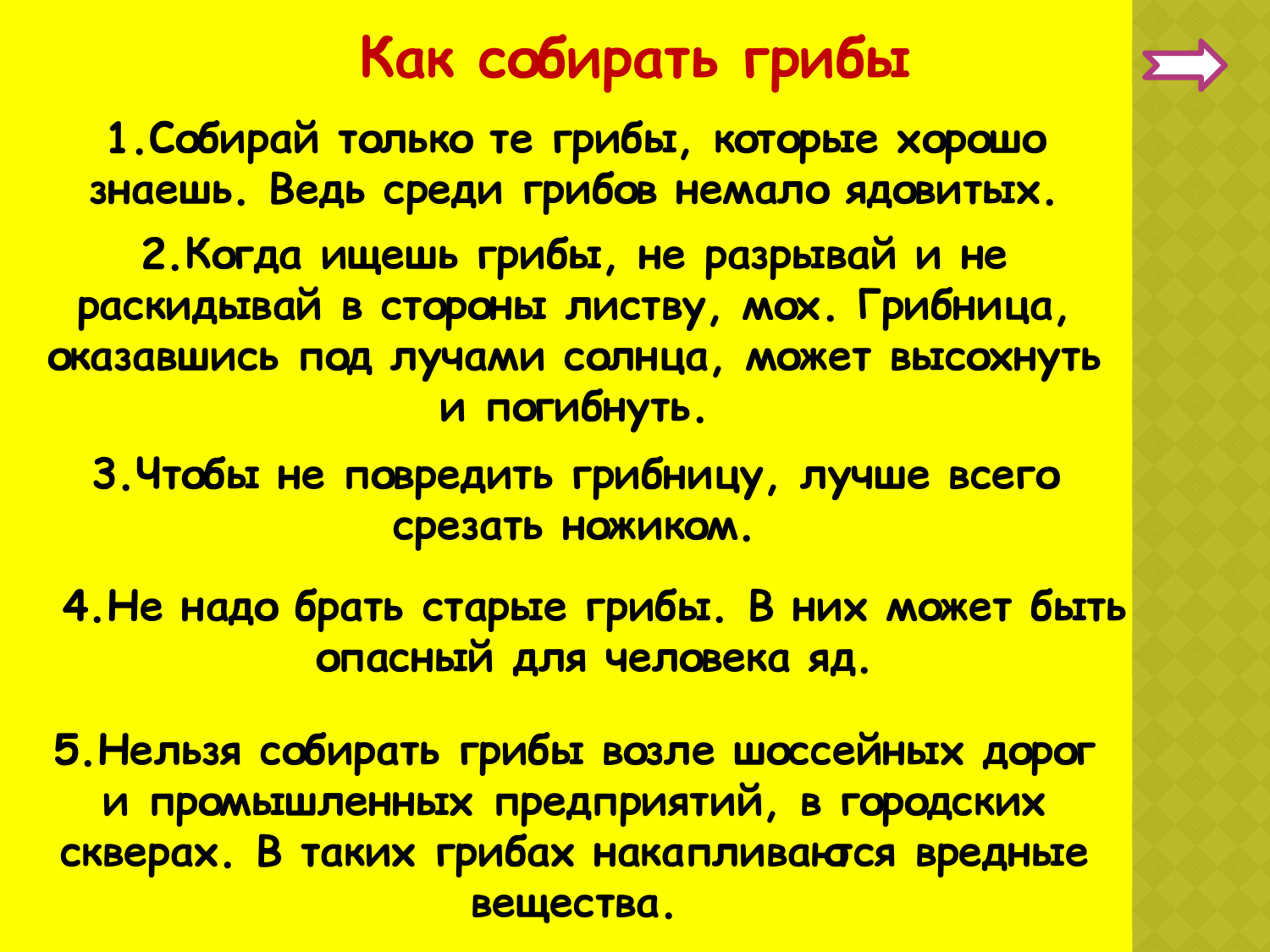

Как собирать грибы

1.Собирай только те грибы, которые хорошо знаешь. Ведь среди грибов немало ядовитых.
2.Когда ищешь грибы, не разрывай и не раскидывай в стороны листву, мох. Грибница, оказавшись под лучами солнца, может высохнуть и погибнуть.
3.Чтобы не повредить грибницу, лучше всего срезать ножиком.
4.Не надо брать старые грибы. В них может быть опасный для человека яд.
5.Нельзя собирать грибы возле шоссейных дорог и промышленных предприятий, в городских скверах. В таких грибах накапливаются вредные вещества.